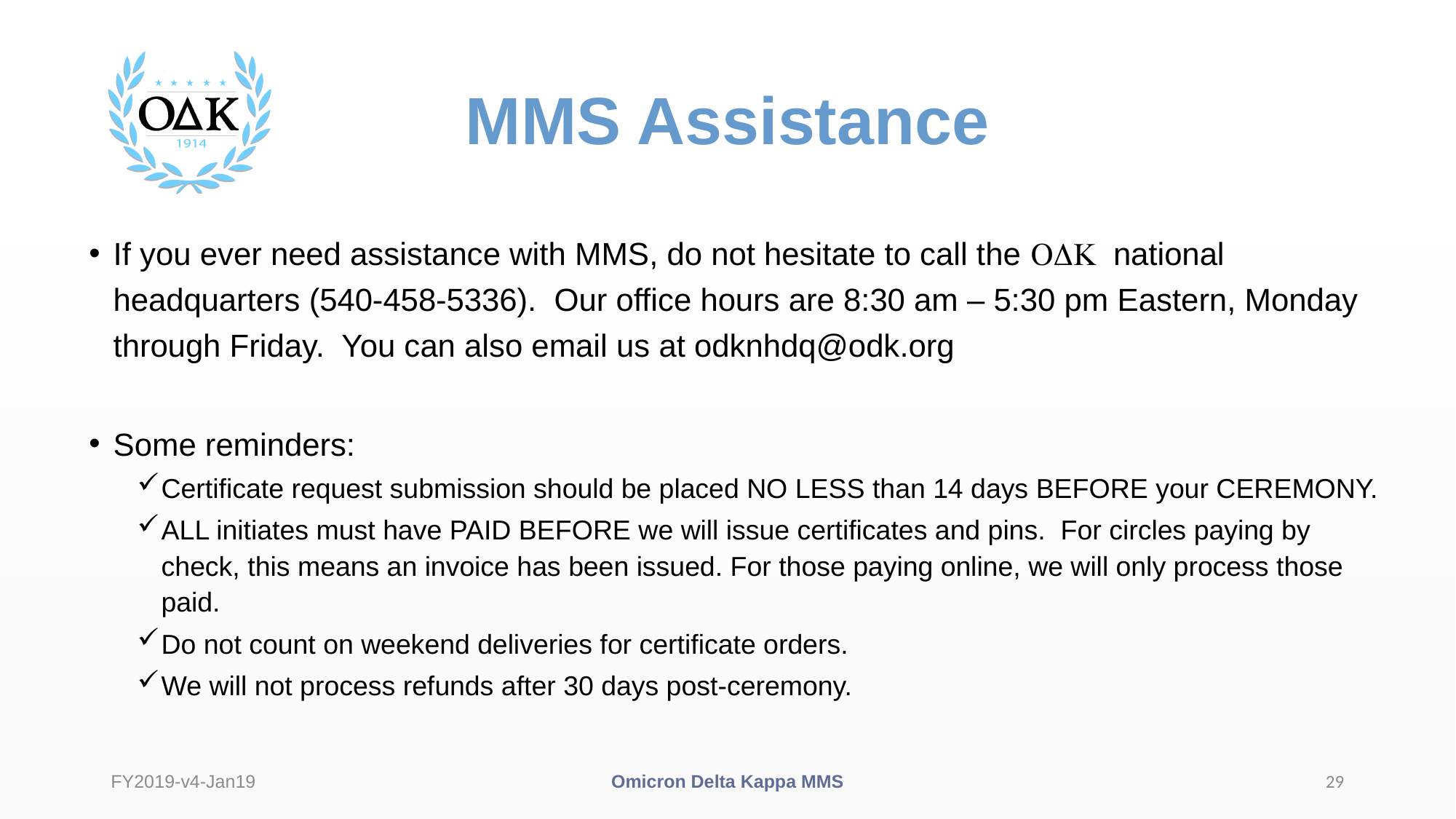

# MMS Assistance
If you ever need assistance with MMS, do not hesitate to call the ΟΔΚ national headquarters (540-458-5336).  Our office hours are 8:30 am – 5:30 pm Eastern, Monday through Friday.  You can also email us at odknhdq@odk.org

Some reminders:
Certificate request submission should be placed NO LESS than 14 days BEFORE your CEREMONY.
ALL initiates must have PAID BEFORE we will issue certificates and pins.  For circles paying by check, this means an invoice has been issued. For those paying online, we will only process those paid.
Do not count on weekend deliveries for certificate orders.
We will not process refunds after 30 days post-ceremony.

FY2019-v4-Jan19
Omicron Delta Kappa MMS
29